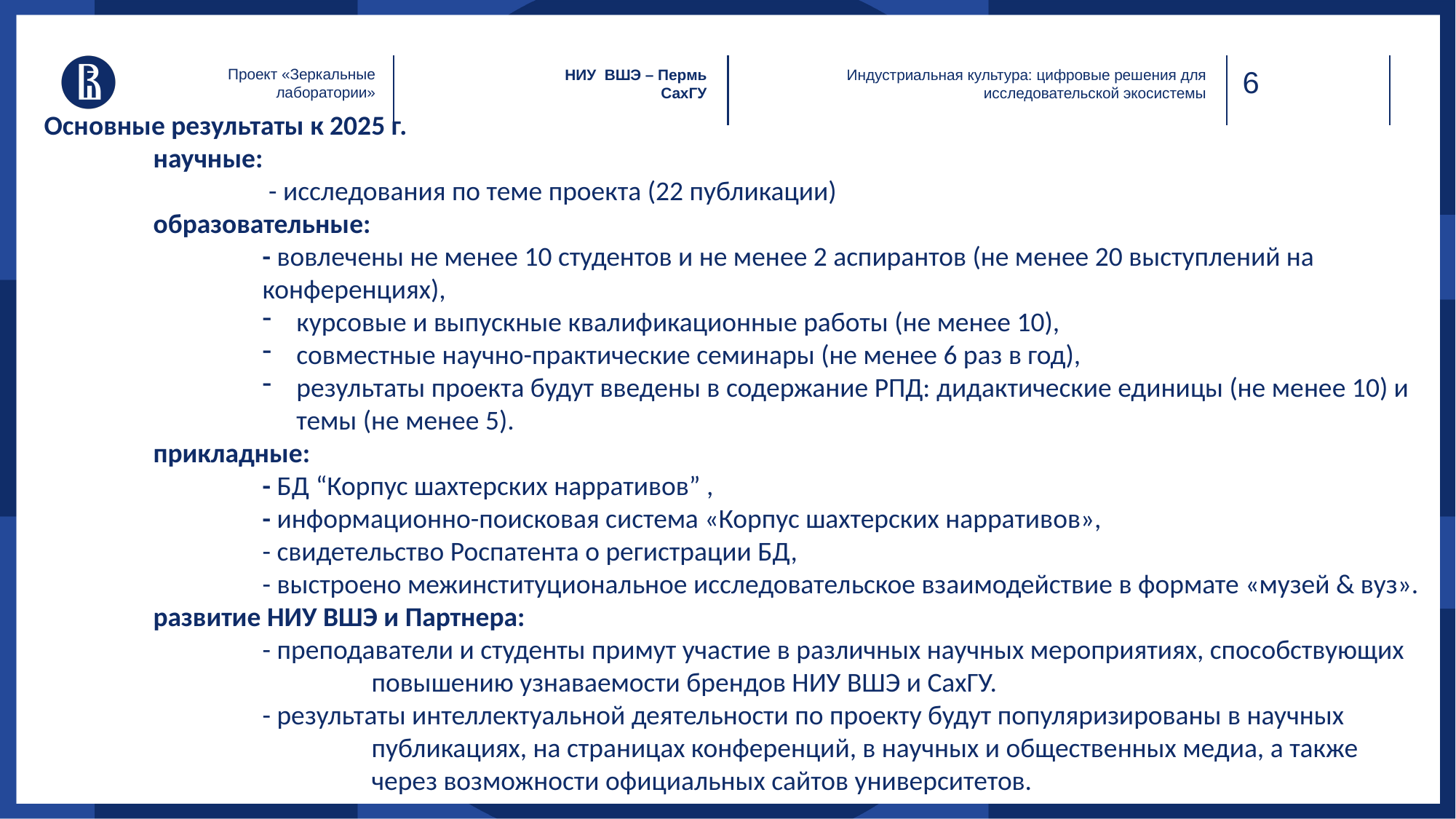

Проект «Зеркальные лаборатории»
НИУ  ВШЭ – Пермь
СахГУ

Индустриальная культура: цифровые решения для исследовательской экосистемы
Основные результаты к 2025 г.
	научные:
		 - исследования по теме проекта (22 публикации)
	образовательные:
- вовлечены не менее 10 студентов и не менее 2 аспирантов (не менее 20 выступлений на конференциях),
курсовые и выпускные квалификационные работы (не менее 10),
совместные научно-практические семинары (не менее 6 раз в год),
результаты проекта будут введены в содержание РПД: дидактические единицы (не менее 10) и темы (не менее 5).
	прикладные:
		- БД “Корпус шахтерских нарративов” ,
		- информационно-поисковая система «Корпус шахтерских нарративов»,
		- свидетельство Роспатента о регистрации БД,
		- выстроено межинституциональное исследовательское взаимодействие в формате «музей & вуз».
	развитие НИУ ВШЭ и Партнера:
		- преподаватели и студенты примут участие в различных научных мероприятиях, способствующих 			повышению узнаваемости брендов НИУ ВШЭ и СахГУ.
		- результаты интеллектуальной деятельности по проекту будут популяризированы в научных 				публикациях, на страницах конференций, в научных и общественных медиа, а также 			через возможности официальных сайтов университетов.